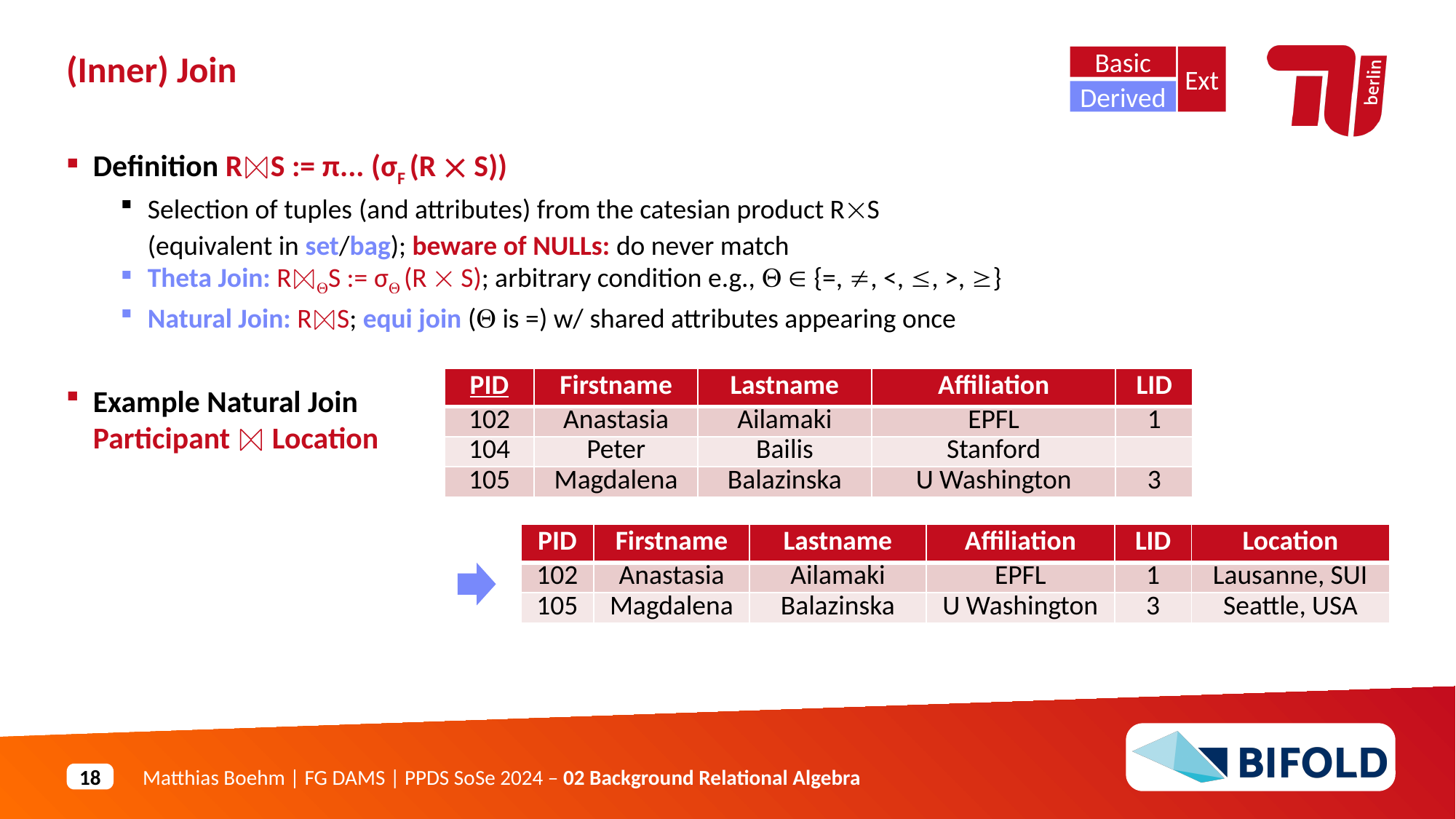

Basic
Ext
Derived
(Inner) Join
Definition R⨝S := π... (σF (R × S))
Selection of tuples (and attributes) from the catesian product R×S
(equivalent in set/bag); beware of NULLs: do never match
Theta Join: R⨝ΘS := σΘ (R × S); arbitrary condition e.g., Θ ∈ {=, ≠, <, ≤, >, ≥}
Natural Join: R⨝S; equi join (Θ is =) w/ shared attributes appearing once

Example Natural Join
Participant ⨝ Location

| PID | Firstname | Lastname | Affiliation | LID |
| --- | --- | --- | --- | --- |
| 102 | Anastasia | Ailamaki | EPFL | 1 |
| 104 | Peter | Bailis | Stanford |  |
| 105 | Magdalena | Balazinska | U Washington | 3 |
| PID | Firstname | Lastname | Affiliation | LID | Location |
| --- | --- | --- | --- | --- | --- |
| 102 | Anastasia | Ailamaki | EPFL | 1 | Lausanne, SUI |
| 105 | Magdalena | Balazinska | U Washington | 3 | Seattle, USA |